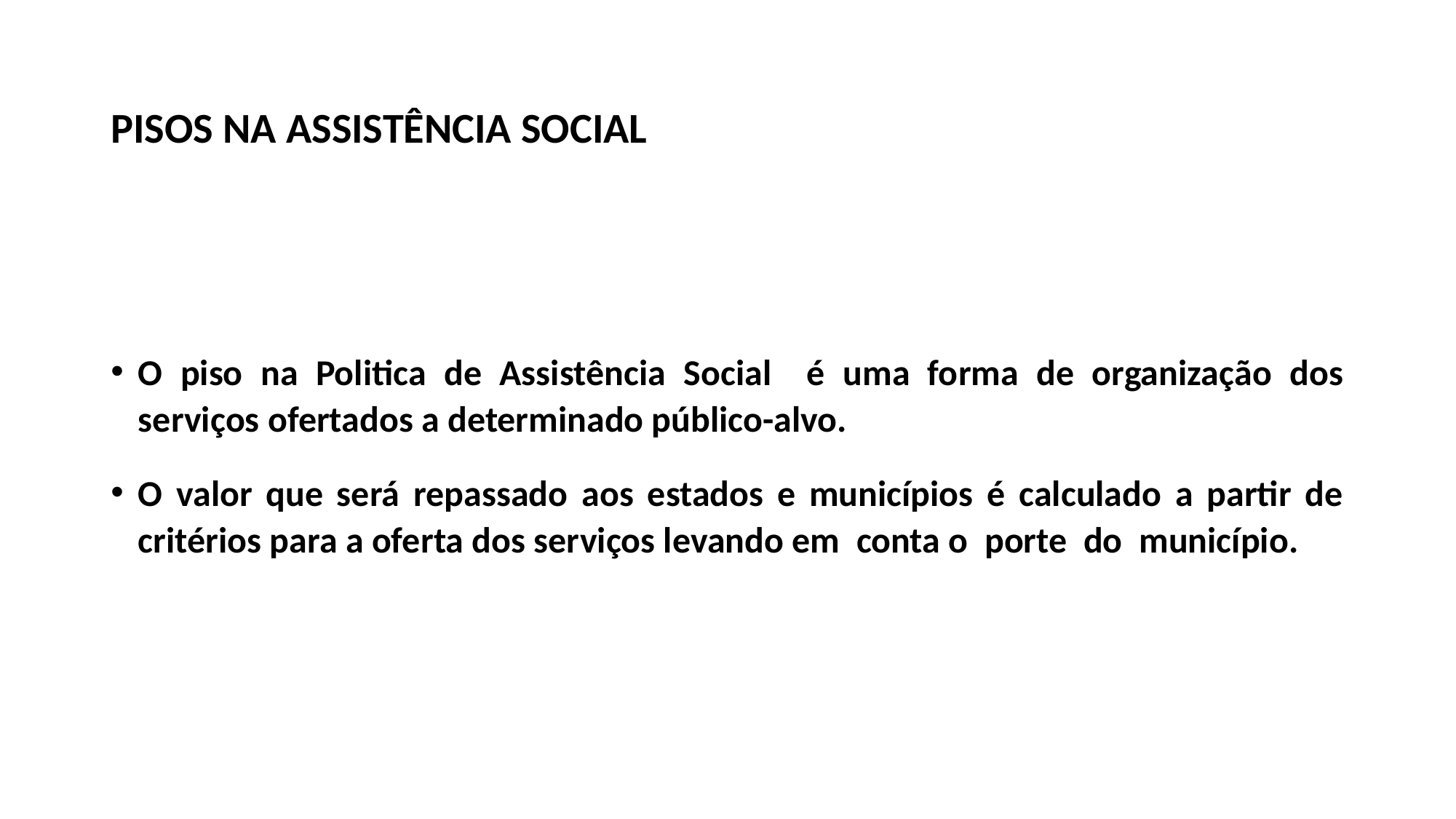

# PISOS NA ASSISTÊNCIA SOCIAL

O piso na Politica de Assistência Social  é uma forma de organização dos serviços ofertados a determinado público-alvo.
O valor que será repassado aos estados e municípios é calculado a partir de critérios para a oferta dos serviços levando em  conta o  porte  do  município.